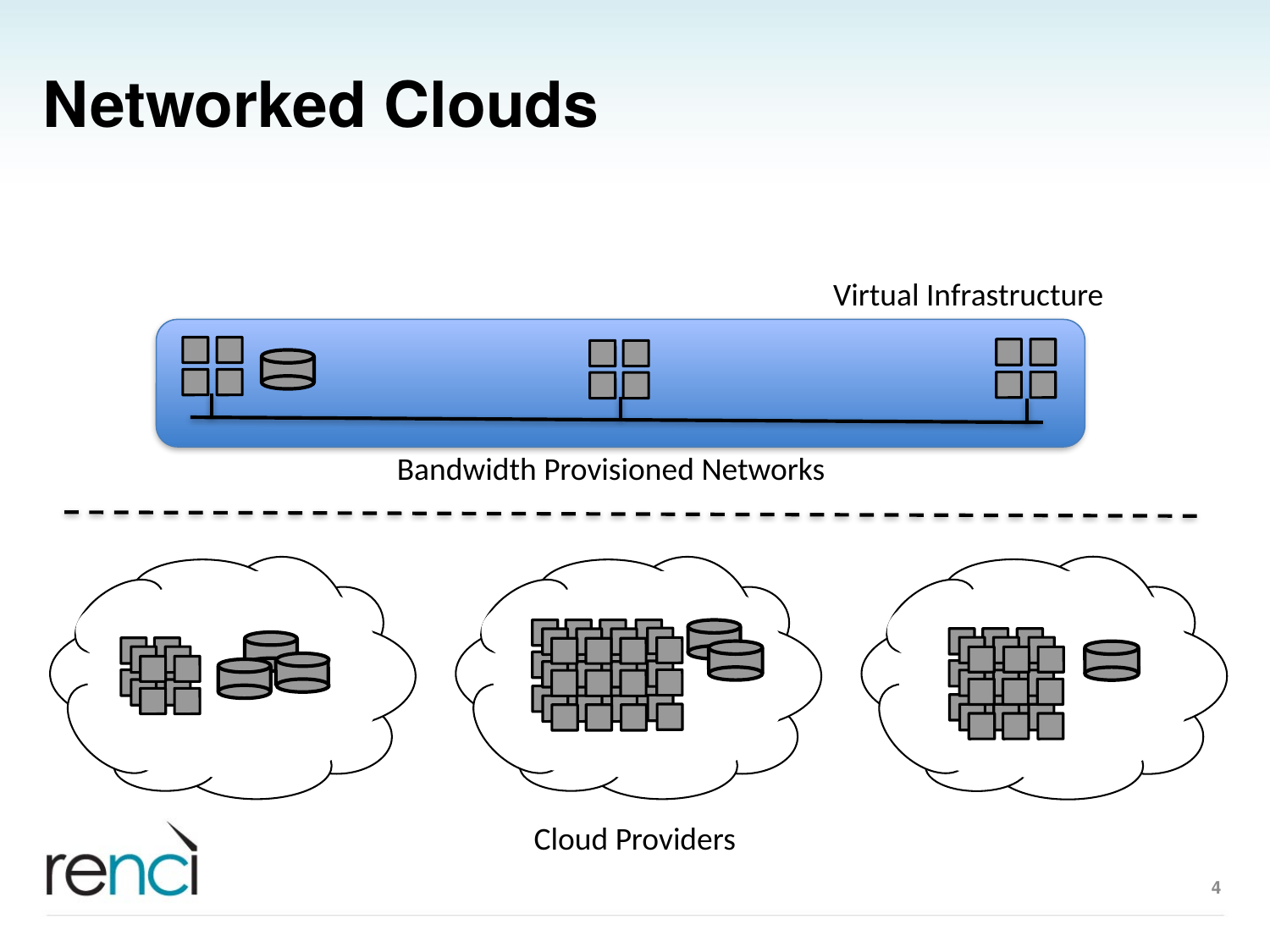

# Networked Clouds
Virtual Infrastructure

Bandwidth Provisioned Networks

Cloud Providers
4